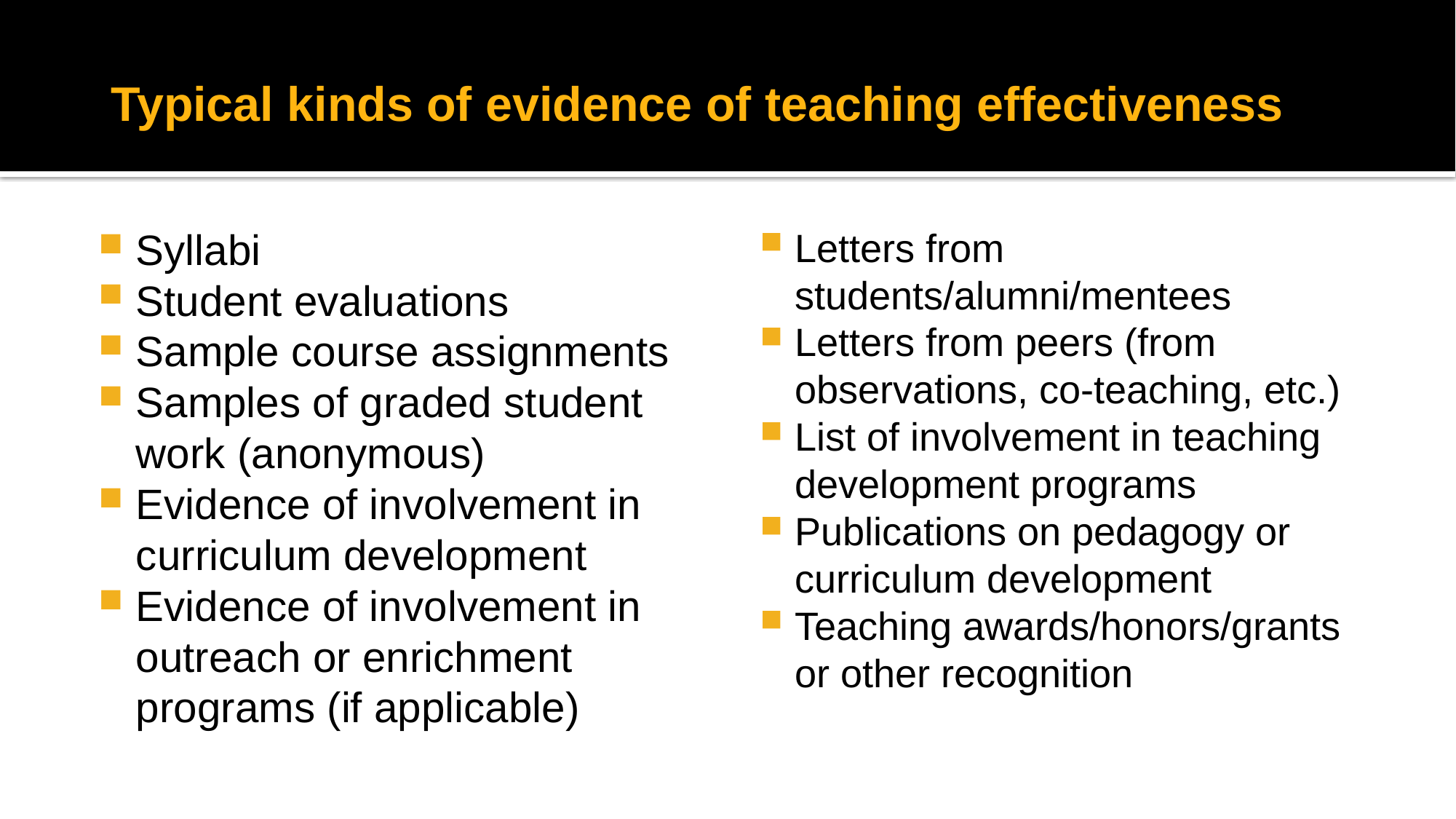

# Typical kinds of evidence of teaching effectiveness
Syllabi
Student evaluations
Sample course assignments
Samples of graded student work (anonymous)
Evidence of involvement in curriculum development
Evidence of involvement in outreach or enrichment programs (if applicable)
Letters from students/alumni/mentees
Letters from peers (from observations, co-teaching, etc.)
List of involvement in teaching development programs
Publications on pedagogy or curriculum development
Teaching awards/honors/grants or other recognition